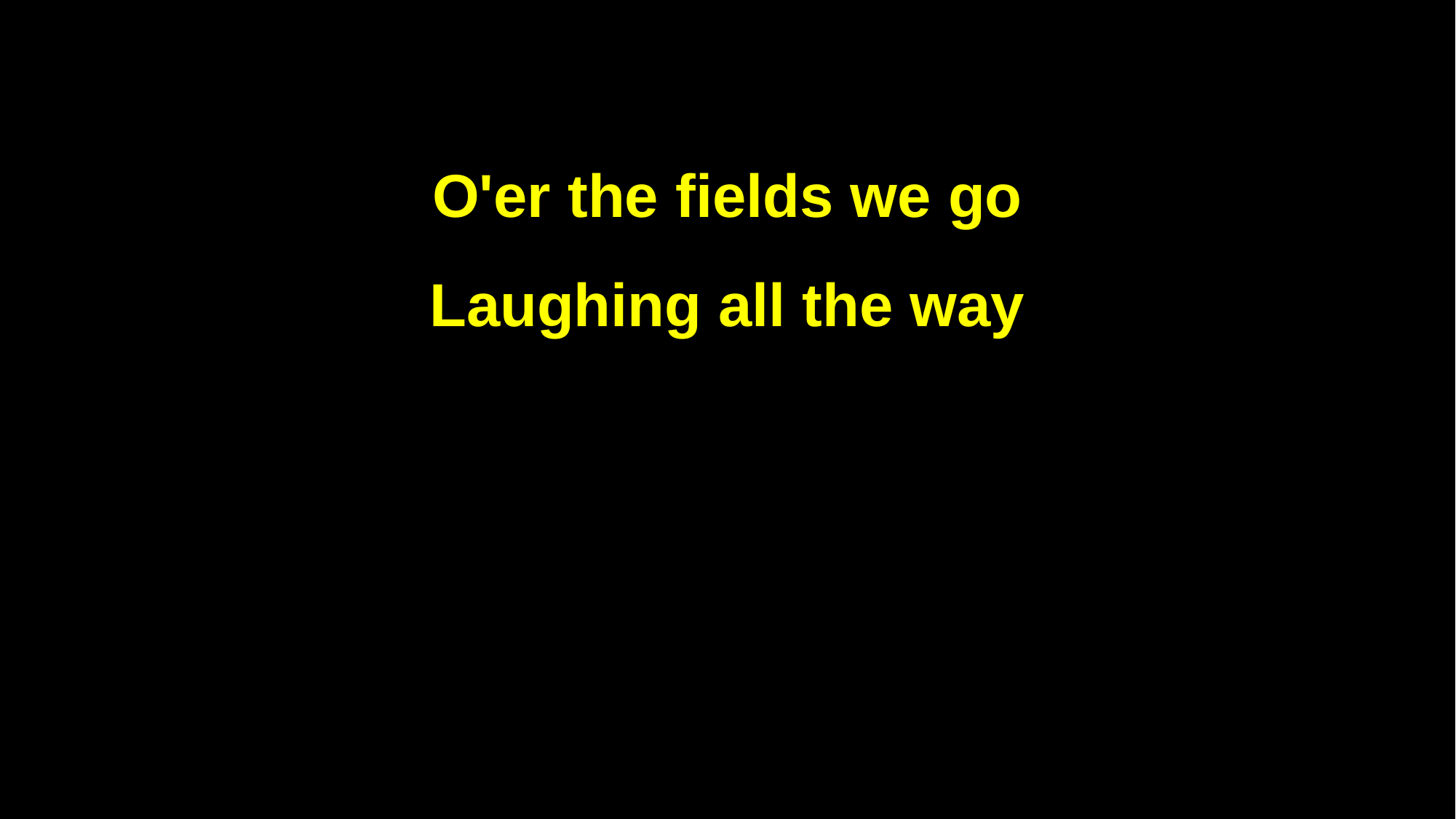

O'er the fields we go
Laughing all the way